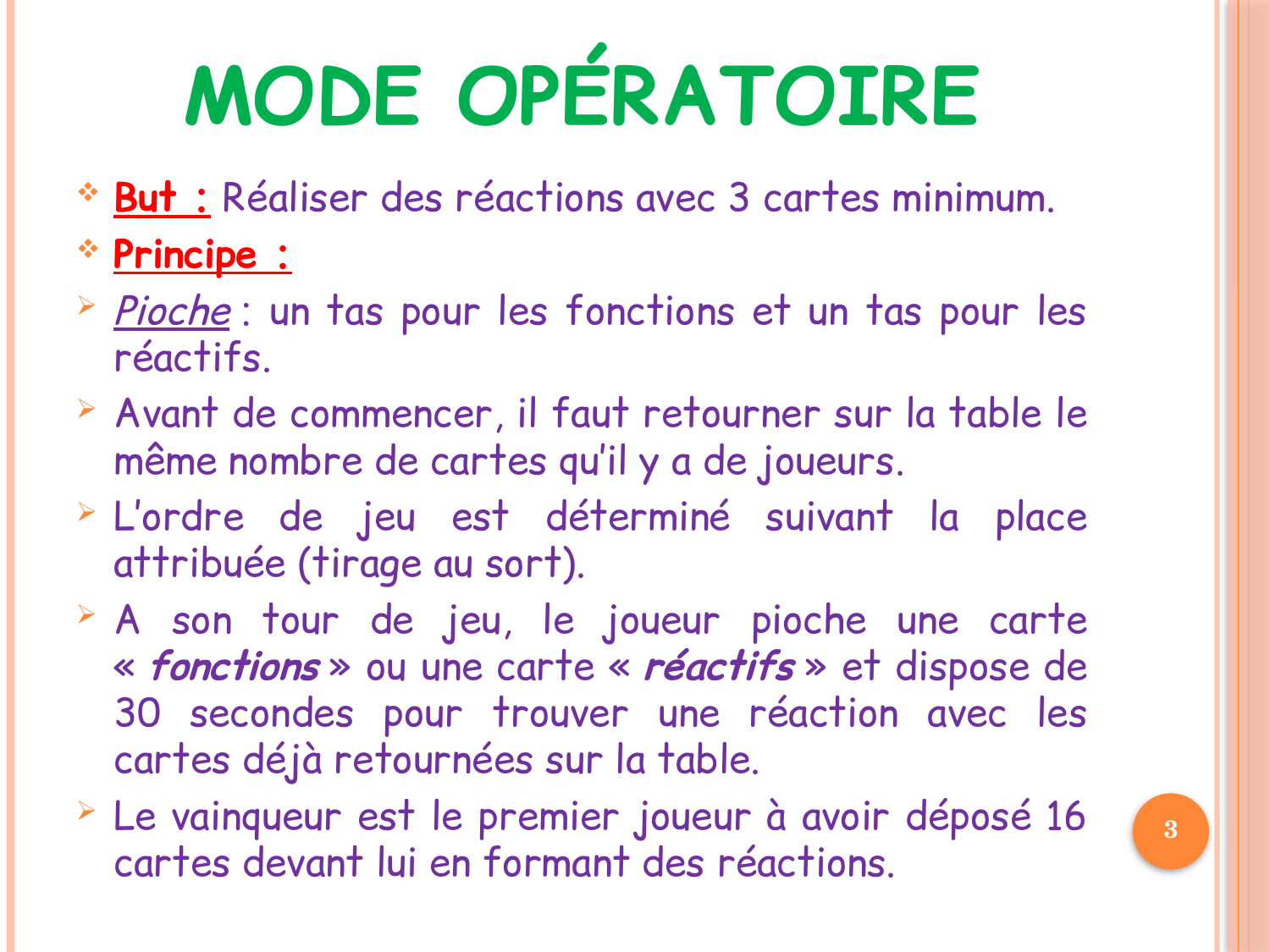

# Mode opératoire
But : Réaliser des réactions avec 3 cartes minimum.
Principe :
Pioche : un tas pour les fonctions et un tas pour les réactifs.
Avant de commencer, il faut retourner sur la table le même nombre de cartes qu’il y a de joueurs.
L’ordre de jeu est déterminé suivant la place attribuée (tirage au sort).
A son tour de jeu, le joueur pioche une carte « fonctions » ou une carte « réactifs » et dispose de 30 secondes pour trouver une réaction avec les cartes déjà retournées sur la table.
Le vainqueur est le premier joueur à avoir déposé 16 cartes devant lui en formant des réactions.

3